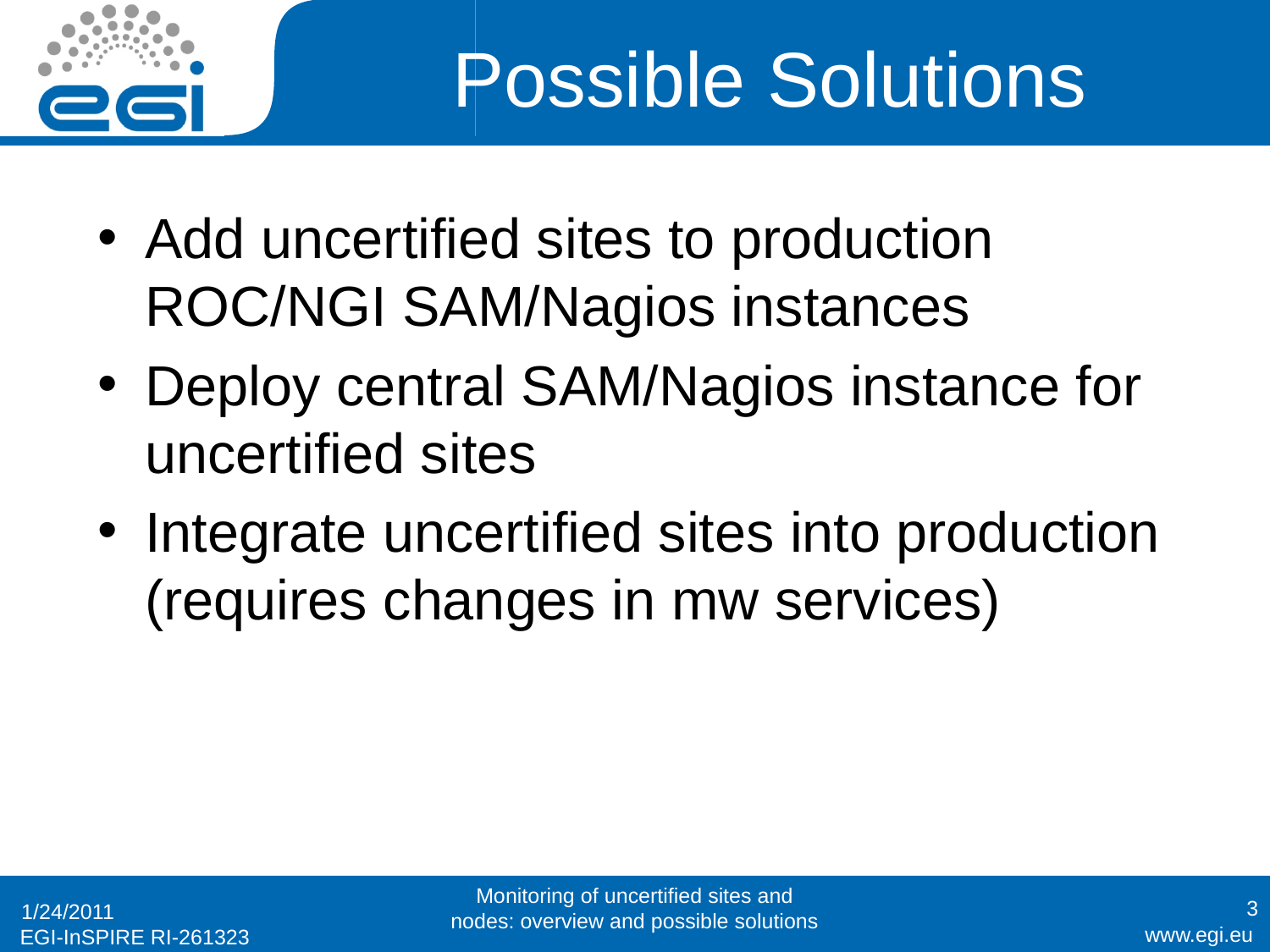

# Possible Solutions
Add uncertified sites to production ROC/NGI SAM/Nagios instances
Deploy central SAM/Nagios instance for uncertified sites
Integrate uncertified sites into production (requires changes in mw services)
Monitoring of uncertified sites and nodes: overview and possible solutions
3
1/24/2011